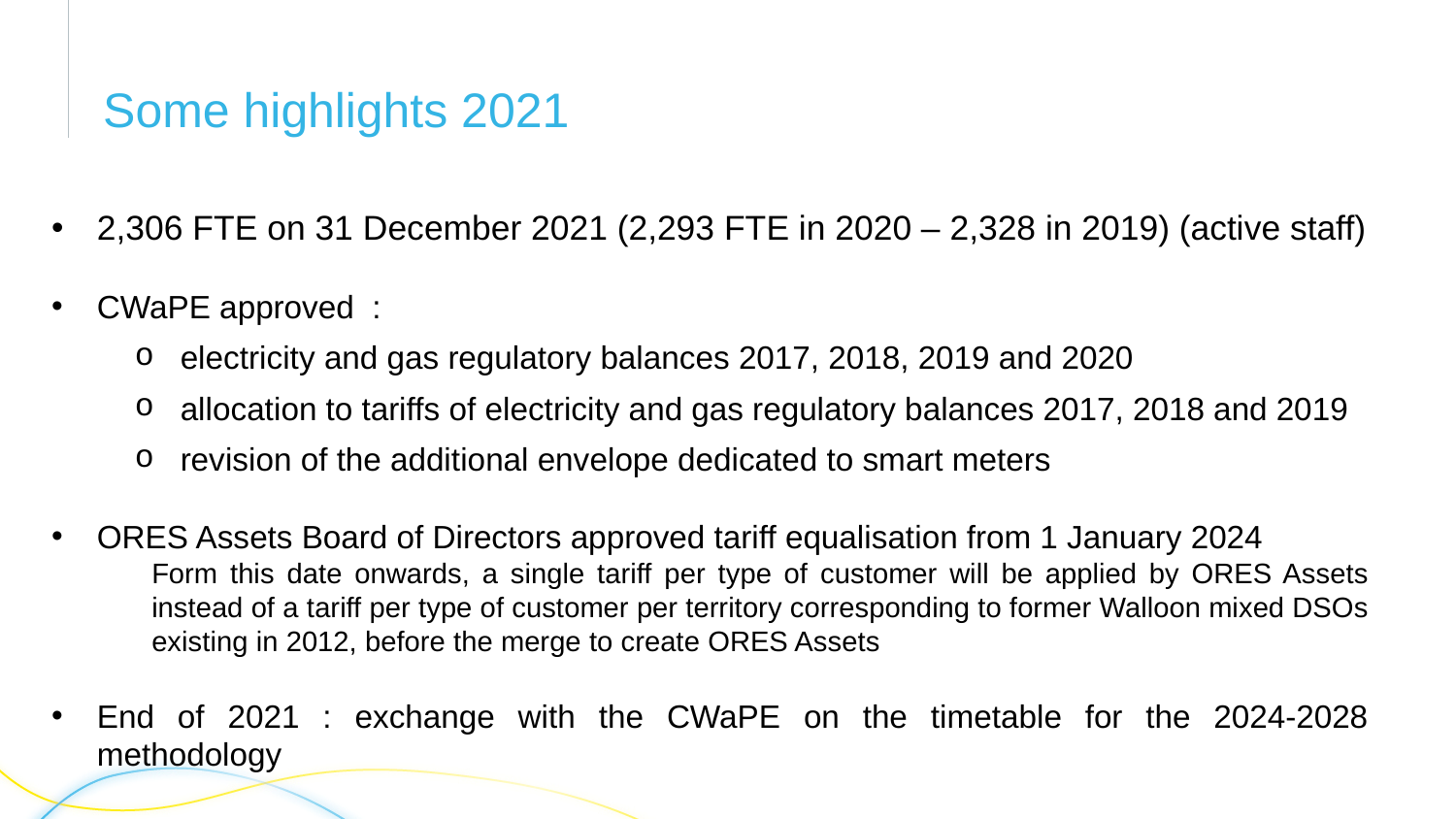

# Some highlights 2021
2,306 FTE on 31 December 2021 (2,293 FTE in 2020 – 2,328 in 2019) (active staff)

CWaPE approved  :
electricity and gas regulatory balances 2017, 2018, 2019 and 2020
allocation to tariffs of electricity and gas regulatory balances 2017, 2018 and 2019
revision of the additional envelope dedicated to smart meters

ORES Assets Board of Directors approved tariff equalisation from 1 January 2024
Form this date onwards, a single tariff per type of customer will be applied by ORES Assets instead of a tariff per type of customer per territory corresponding to former Walloon mixed DSOs existing in 2012, before the merge to create ORES Assets

End of 2021 : exchange with the CWaPE on the timetable for the 2024-2028 methodology